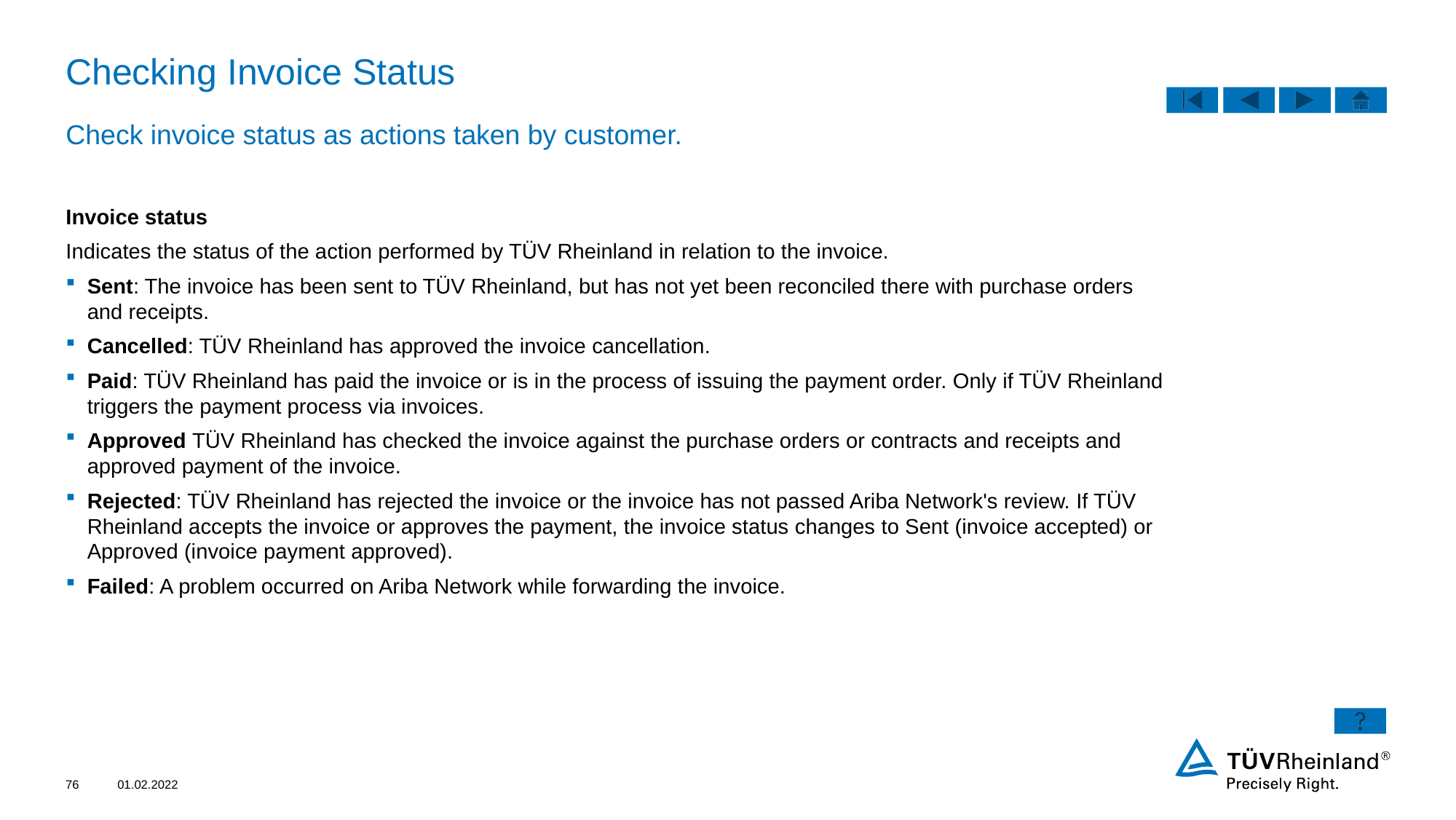

# Checking Invoice Status

Check invoice status as actions taken by customer.
Invoice status
Indicates the status of the action performed by TÜV Rheinland in relation to the invoice.
Sent: The invoice has been sent to TÜV Rheinland, but has not yet been reconciled there with purchase orders and receipts.
Cancelled: TÜV Rheinland has approved the invoice cancellation.
Paid: TÜV Rheinland has paid the invoice or is in the process of issuing the payment order. Only if TÜV Rheinland triggers the payment process via invoices.
Approved TÜV Rheinland has checked the invoice against the purchase orders or contracts and receipts and approved payment of the invoice.
Rejected: TÜV Rheinland has rejected the invoice or the invoice has not passed Ariba Network's review. If TÜV Rheinland accepts the invoice or approves the payment, the invoice status changes to Sent (invoice accepted) or Approved (invoice payment approved).
Failed: A problem occurred on Ariba Network while forwarding the invoice.

76
01.02.2022